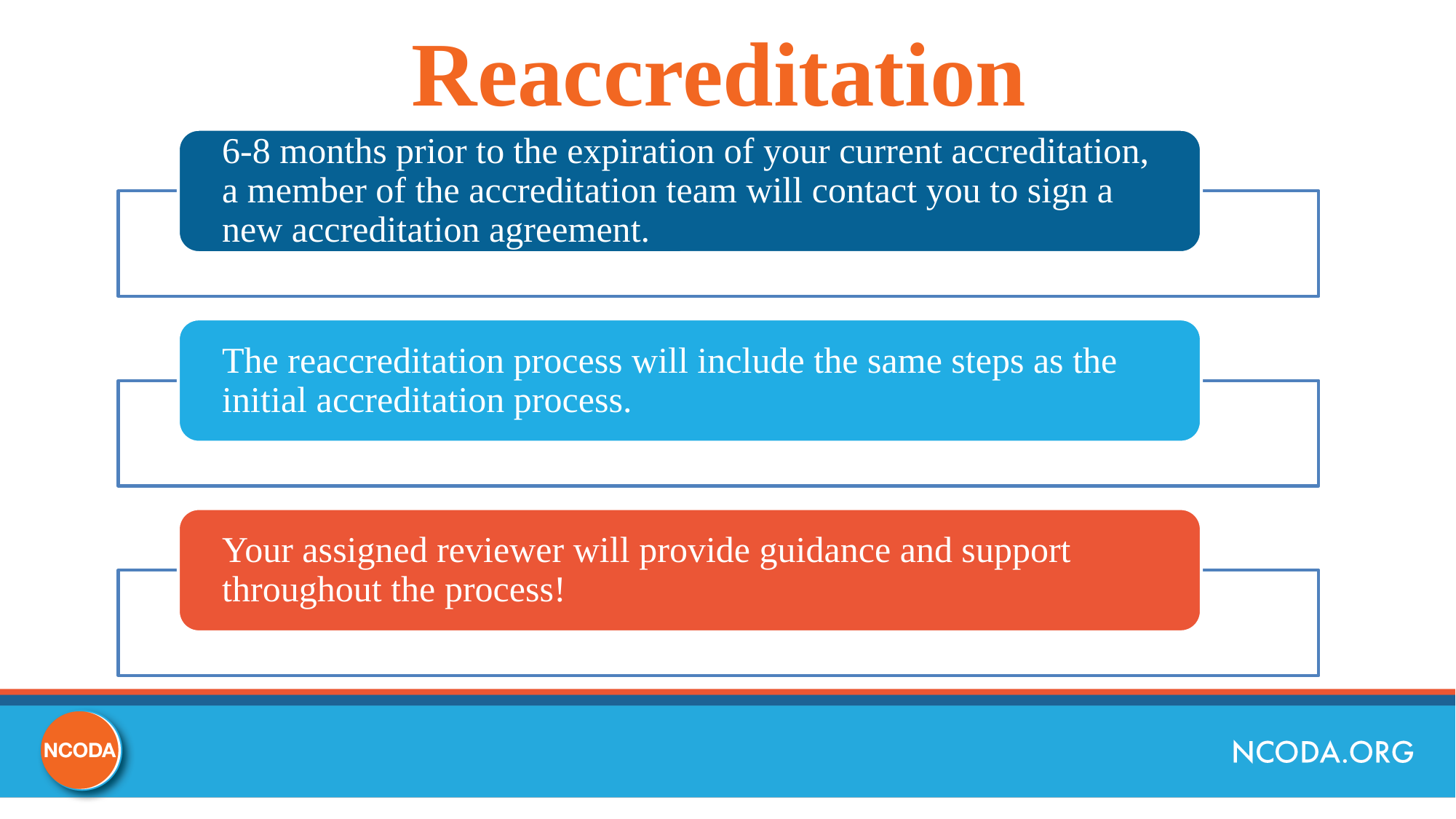

# Reaccreditation
6-8 months prior to the expiration of your current accreditation, a member of the accreditation team will contact you to sign a new accreditation agreement.
The reaccreditation process will include the same steps as the initial accreditation process.
Your assigned reviewer will provide guidance and support throughout the process!